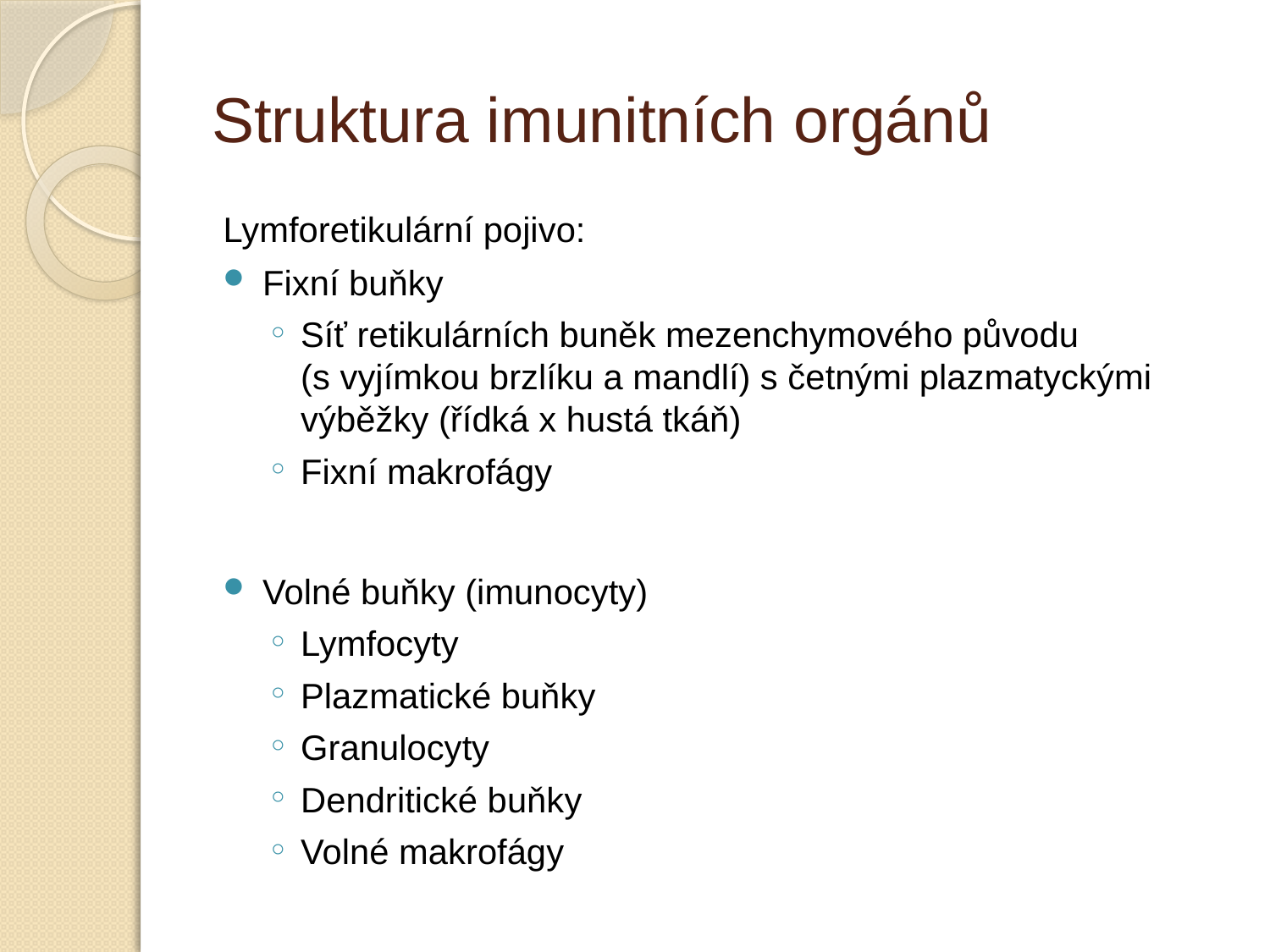

# Struktura imunitních orgánů
Lymforetikulární pojivo:
Fixní buňky
Síť retikulárních buněk mezenchymového původu (s vyjímkou brzlíku a mandlí) s četnými plazmatyckými výběžky (řídká x hustá tkáň)
Fixní makrofágy

Volné buňky (imunocyty)
Lymfocyty
Plazmatické buňky
Granulocyty
Dendritické buňky
Volné makrofágy